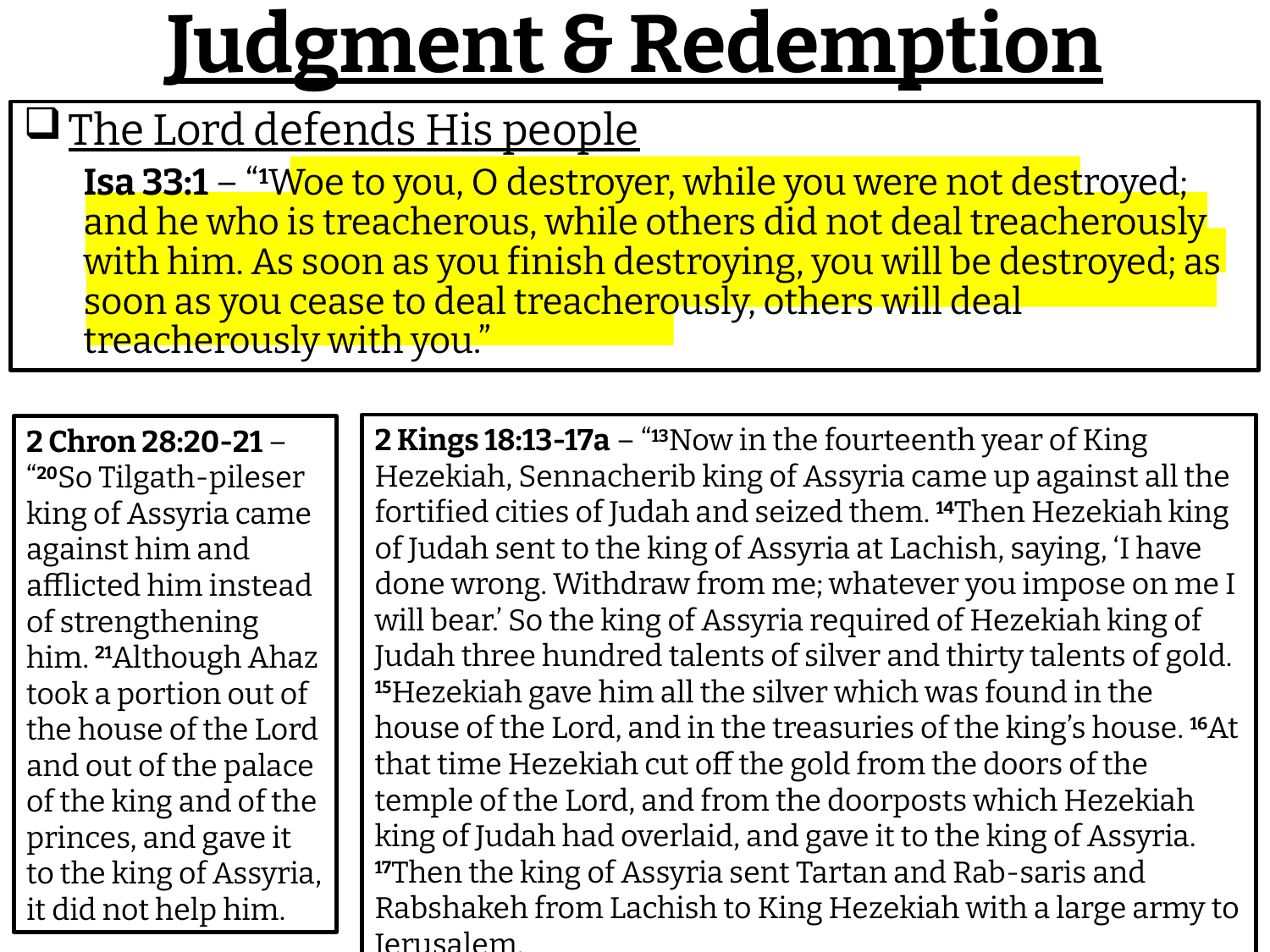

Judgment & Redemption
The Lord defends His people
Isa 33:1 – “1Woe to you, O destroyer, while you were not destroyed; and he who is treacherous, while others did not deal treacherously with him. As soon as you finish destroying, you will be destroyed; as soon as you cease to deal treacherously, others will deal treacherously with you.”

2 Kings 18:13-17a – “13Now in the fourteenth year of King Hezekiah, Sennacherib king of Assyria came up against all the fortified cities of Judah and seized them. 14Then Hezekiah king of Judah sent to the king of Assyria at Lachish, saying, ‘I have done wrong. Withdraw from me; whatever you impose on me I will bear.’ So the king of Assyria required of Hezekiah king of Judah three hundred talents of silver and thirty talents of gold. 15Hezekiah gave him all the silver which was found in the house of the Lord, and in the treasuries of the king’s house. 16At that time Hezekiah cut off the gold from the doors of the temple of the Lord, and from the doorposts which Hezekiah king of Judah had overlaid, and gave it to the king of Assyria. 17Then the king of Assyria sent Tartan and Rab-saris and Rabshakeh from Lachish to King Hezekiah with a large army to Jerusalem.
2 Chron 28:20-21 – “20So Tilgath-pileser king of Assyria came against him and afflicted him instead of strengthening him. 21Although Ahaz took a portion out of the house of the Lord and out of the palace of the king and of the princes, and gave it to the king of Assyria, it did not help him.